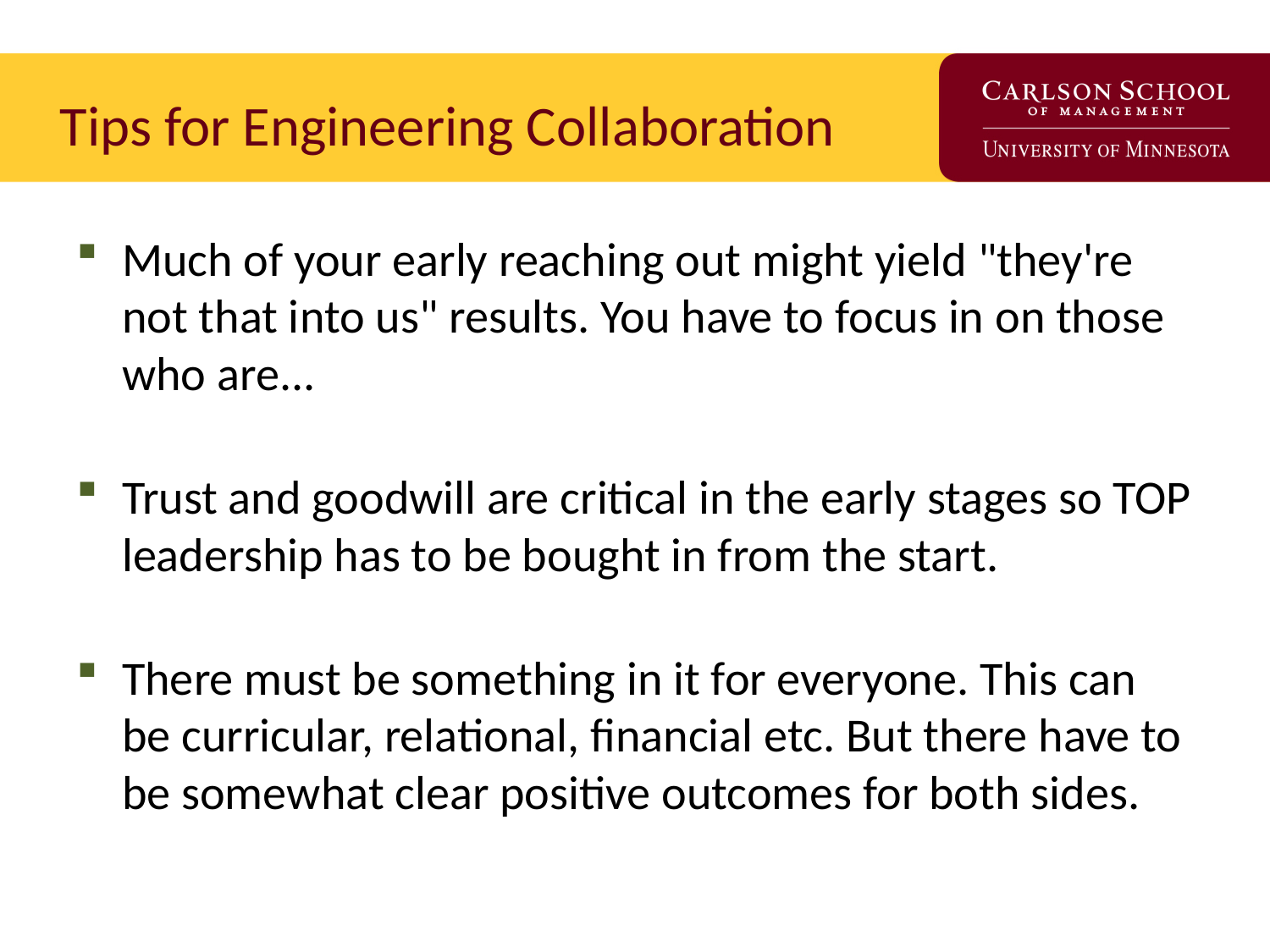

# Tips for Engineering Collaboration
Much of your early reaching out might yield "they're not that into us" results. You have to focus in on those who are...
Trust and goodwill are critical in the early stages so TOP leadership has to be bought in from the start.
There must be something in it for everyone. This can be curricular, relational, financial etc. But there have to be somewhat clear positive outcomes for both sides.